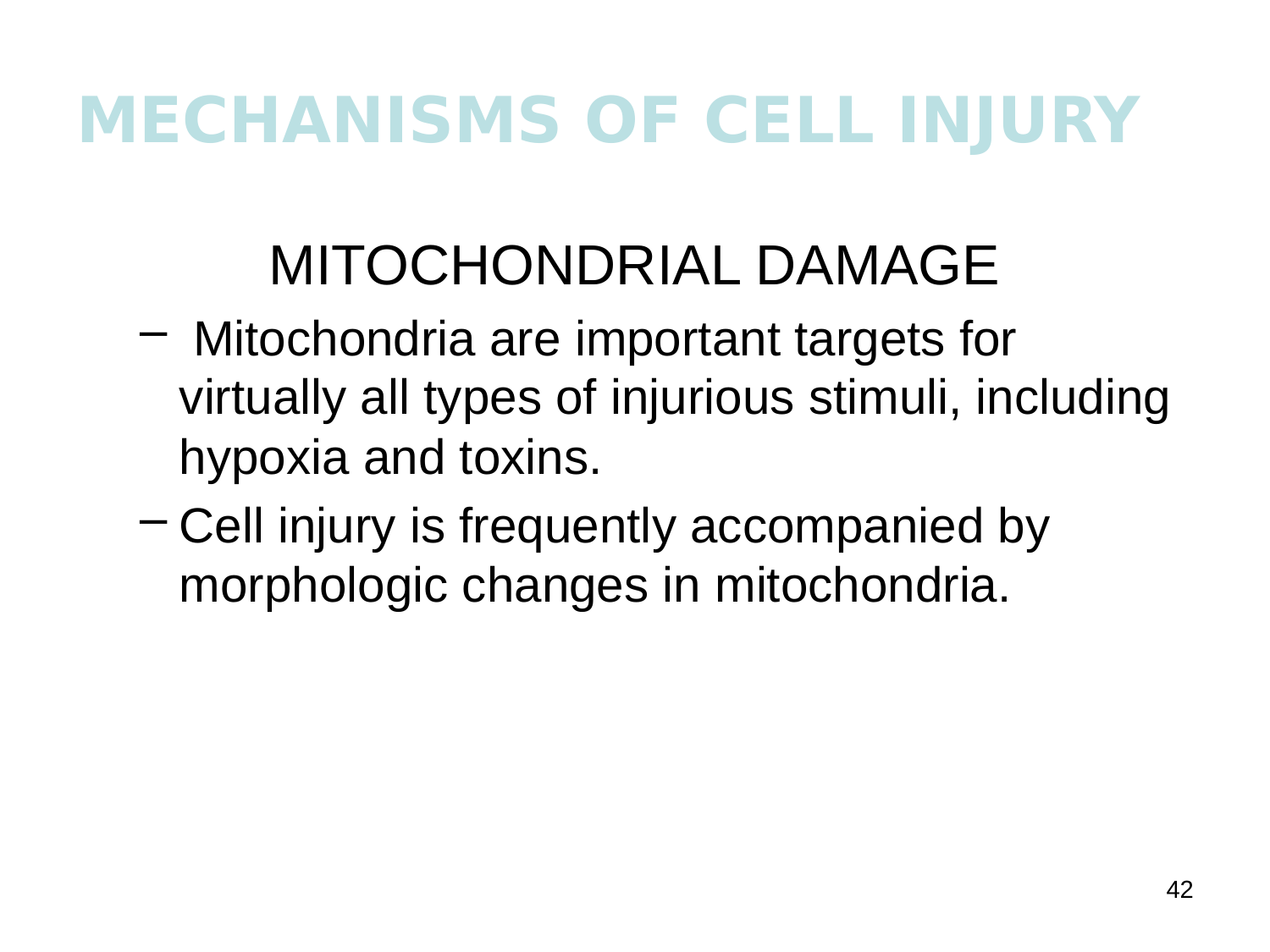

MITOCHONDRIAL DAMAGE
 Mitochondria are important targets for virtually all types of injurious stimuli, including hypoxia and toxins.
Cell injury is frequently accompanied by morphologic changes in mitochondria.
MECHANISMS OF CELL INJURY
42